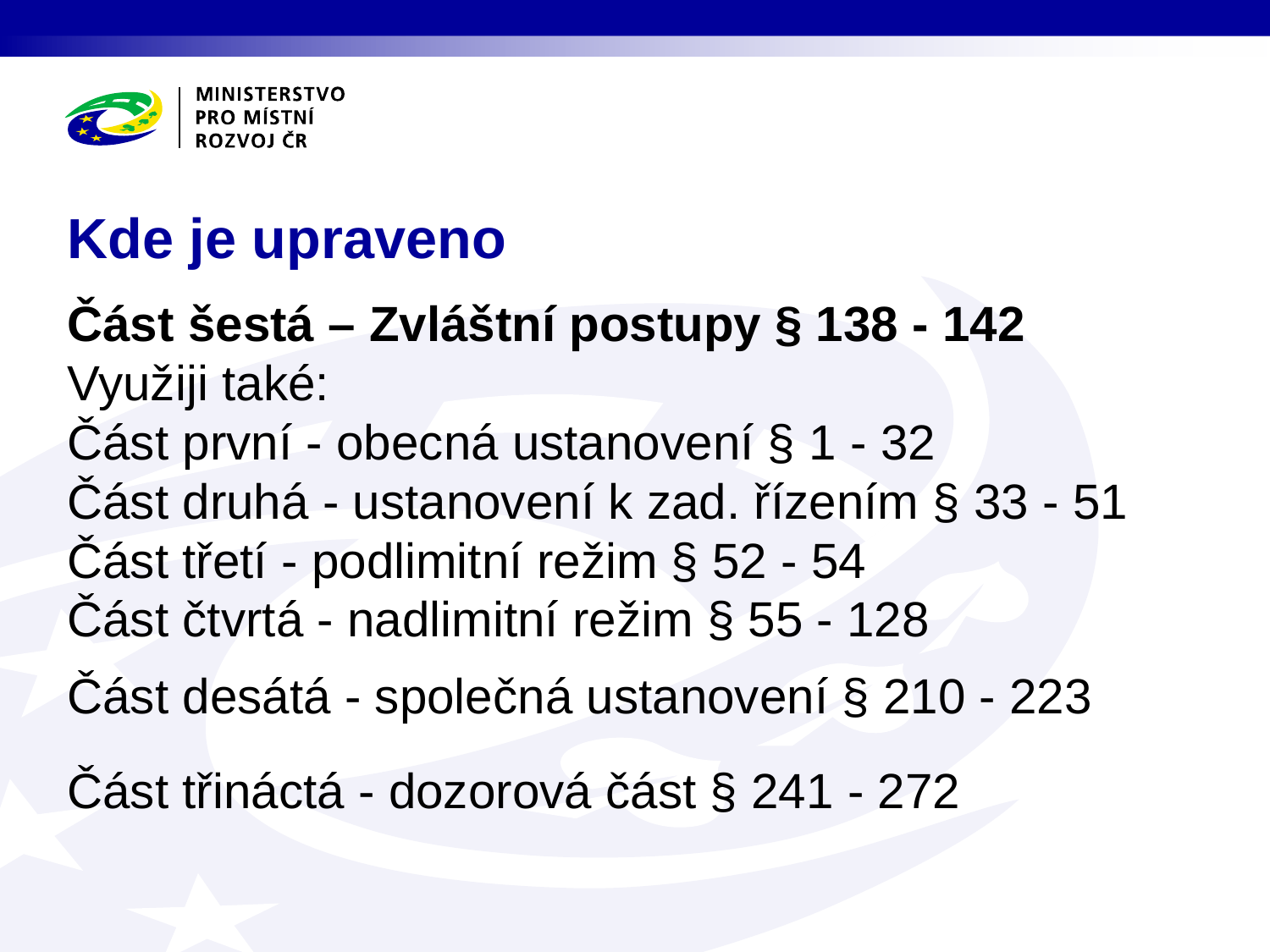

# Kde je upraveno
Část šestá – Zvláštní postupy § 138 - 142
Využiji také:
Část první - obecná ustanovení § 1 - 32
Část druhá - ustanovení k zad. řízením § 33 - 51
Část třetí - podlimitní režim § 52 - 54
Část čtvrtá - nadlimitní režim § 55 - 128
Část desátá - společná ustanovení § 210 - 223
Část třináctá - dozorová část § 241 - 272